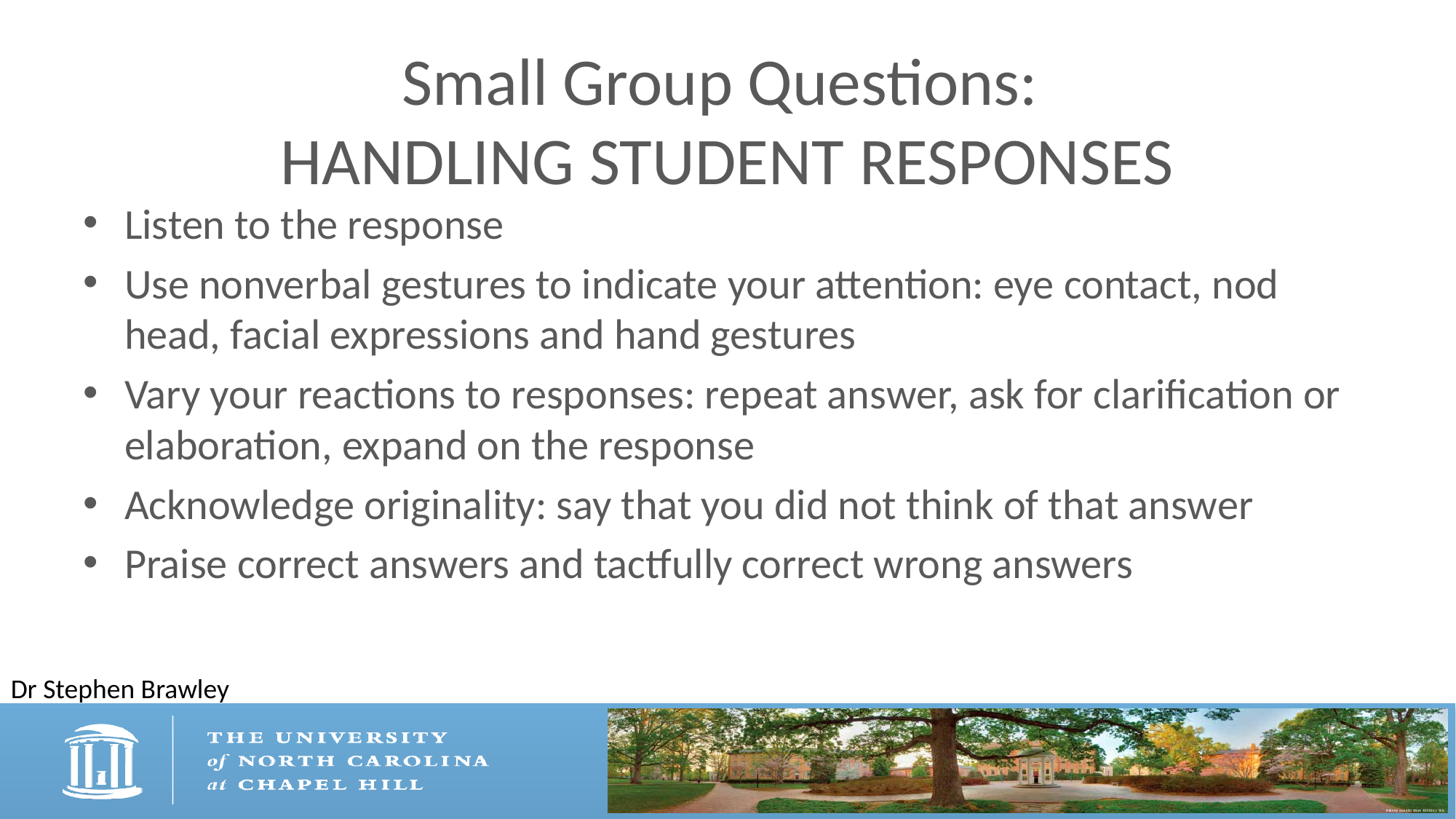

# Small Group Questions: HANDLING STUDENT RESPONSES
Listen to the response
Use nonverbal gestures to indicate your attention: eye contact, nod head, facial expressions and hand gestures
Vary your reactions to responses: repeat answer, ask for clarification or elaboration, expand on the response
Acknowledge originality: say that you did not think of that answer
Praise correct answers and tactfully correct wrong answers

Dr Stephen Brawley